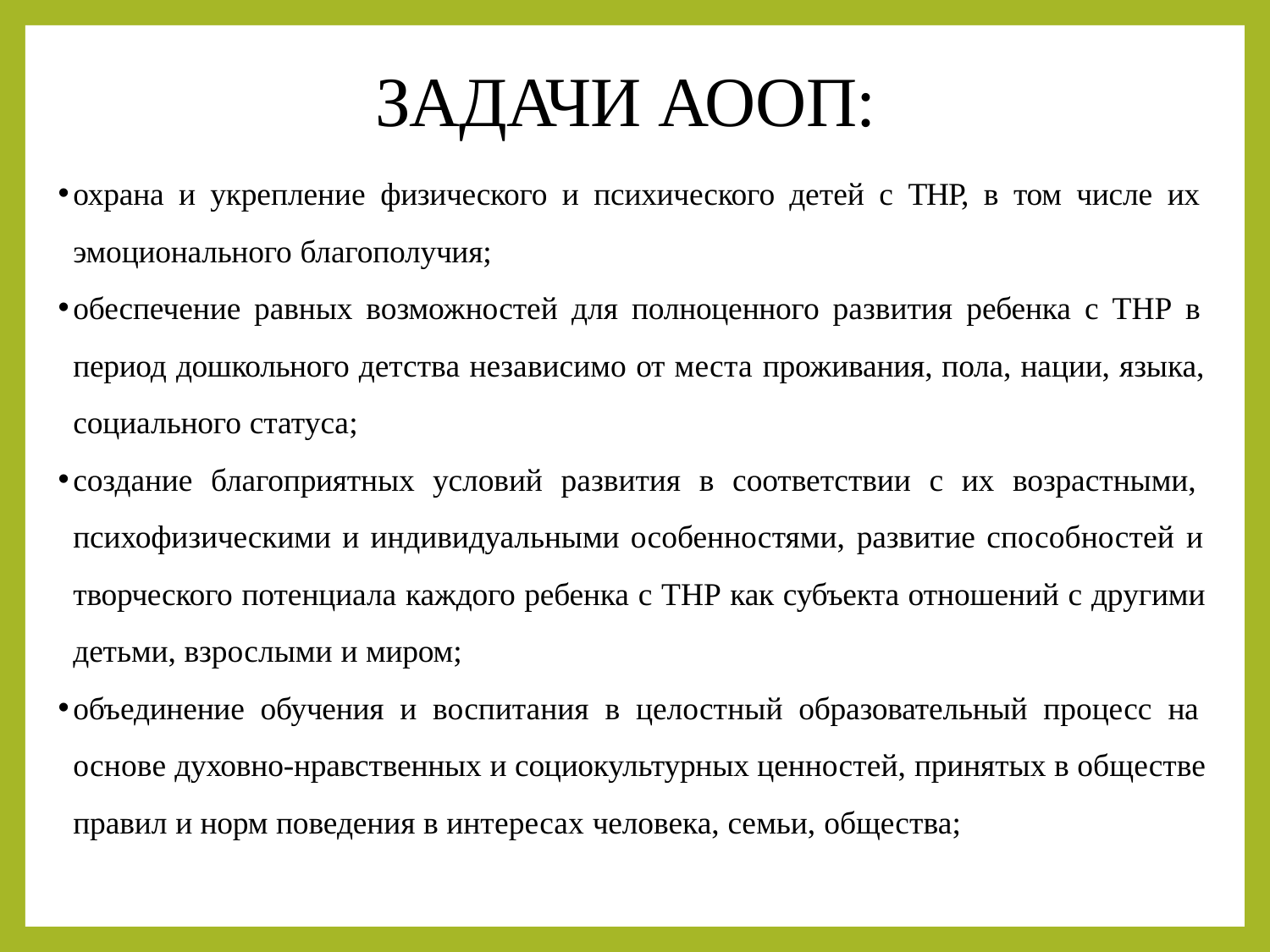

# ЗАДАЧИ АООП:
охрана и укрепление физического и психического детей с ТНР, в том числе их  эмоционального благополучия;
обеспечение равных возможностей для полноценного развития ребенка с ТНР в  период дошкольного детства независимо от места проживания, пола, нации, языка,  социального статуса;
создание благоприятных условий развития в соответствии с их возрастными,  психофизическими и индивидуальными особенностями, развитие способностей и  творческого потенциала каждого ребенка с ТНР как субъекта отношений с другими  детьми, взрослыми и миром;
объединение обучения и воспитания в целостный образовательный процесс на  основе духовно-нравственных и социокультурных ценностей, принятых в обществе  правил и норм поведения в интересах человека, семьи, общества;